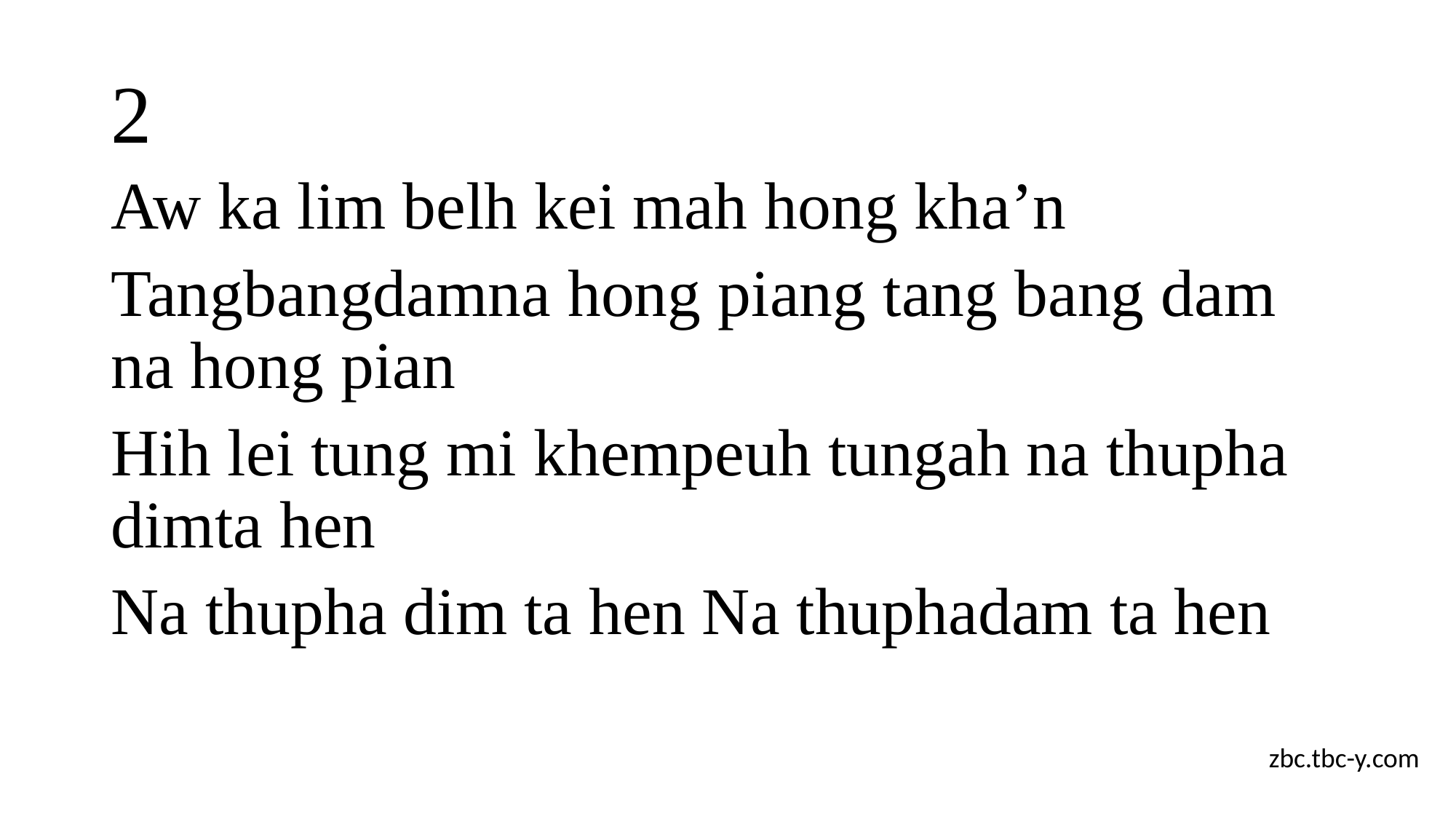

# 2
Aw ka lim belh kei mah hong kha’n
Tangbangdamna hong piang tang bang dam na hong pian
Hih lei tung mi khempeuh tungah na thupha dimta hen
Na thupha dim ta hen Na thuphadam ta hen

zbc.tbc-y.com